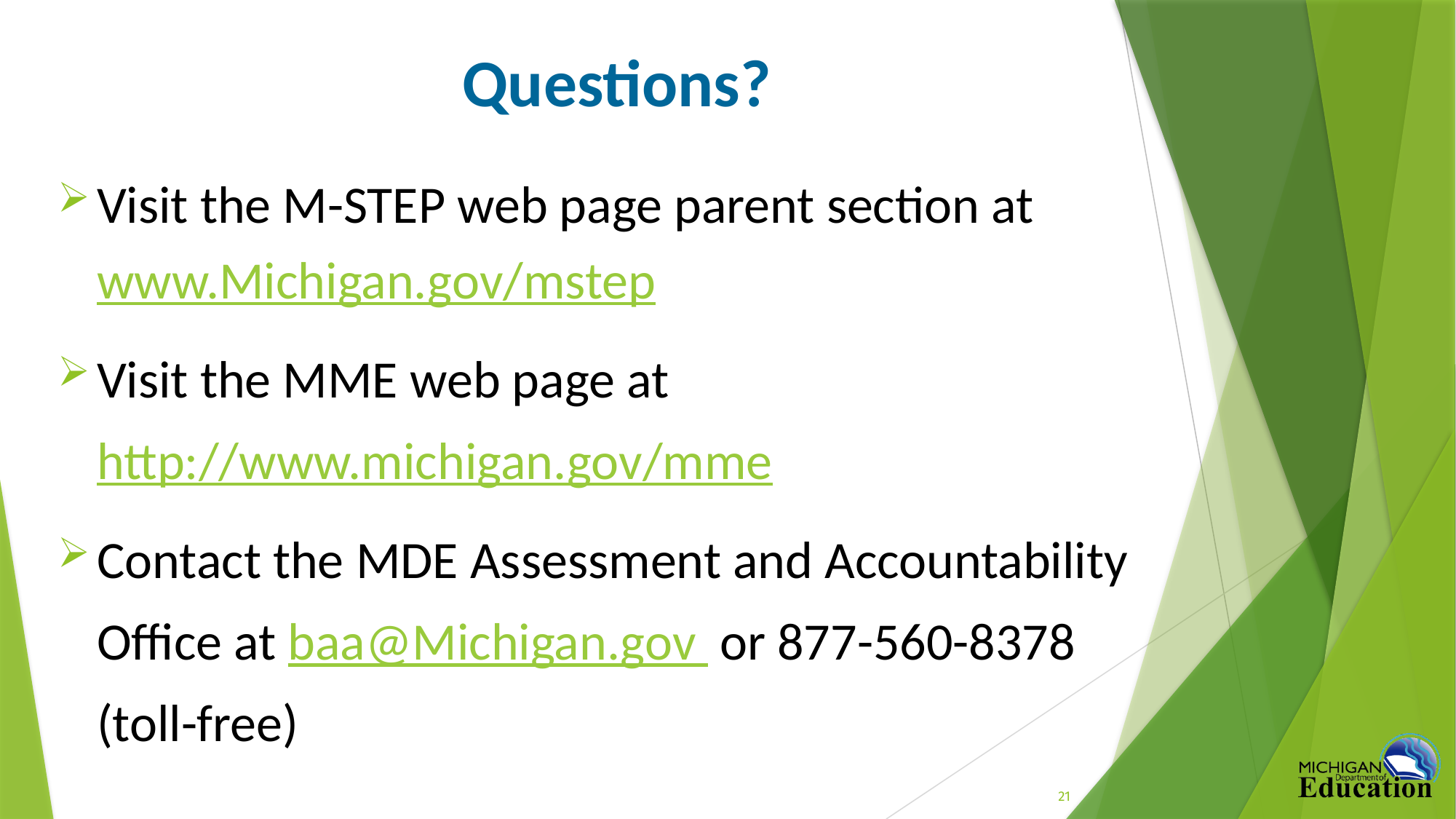

# Questions?
Visit the M-STEP web page parent section at
www.Michigan.gov/mstep
Visit the MME web page at
http://www.michigan.gov/mme
Contact the MDE Assessment and Accountability Office at baa@Michigan.gov  or 877-560-8378 (toll-free)
21